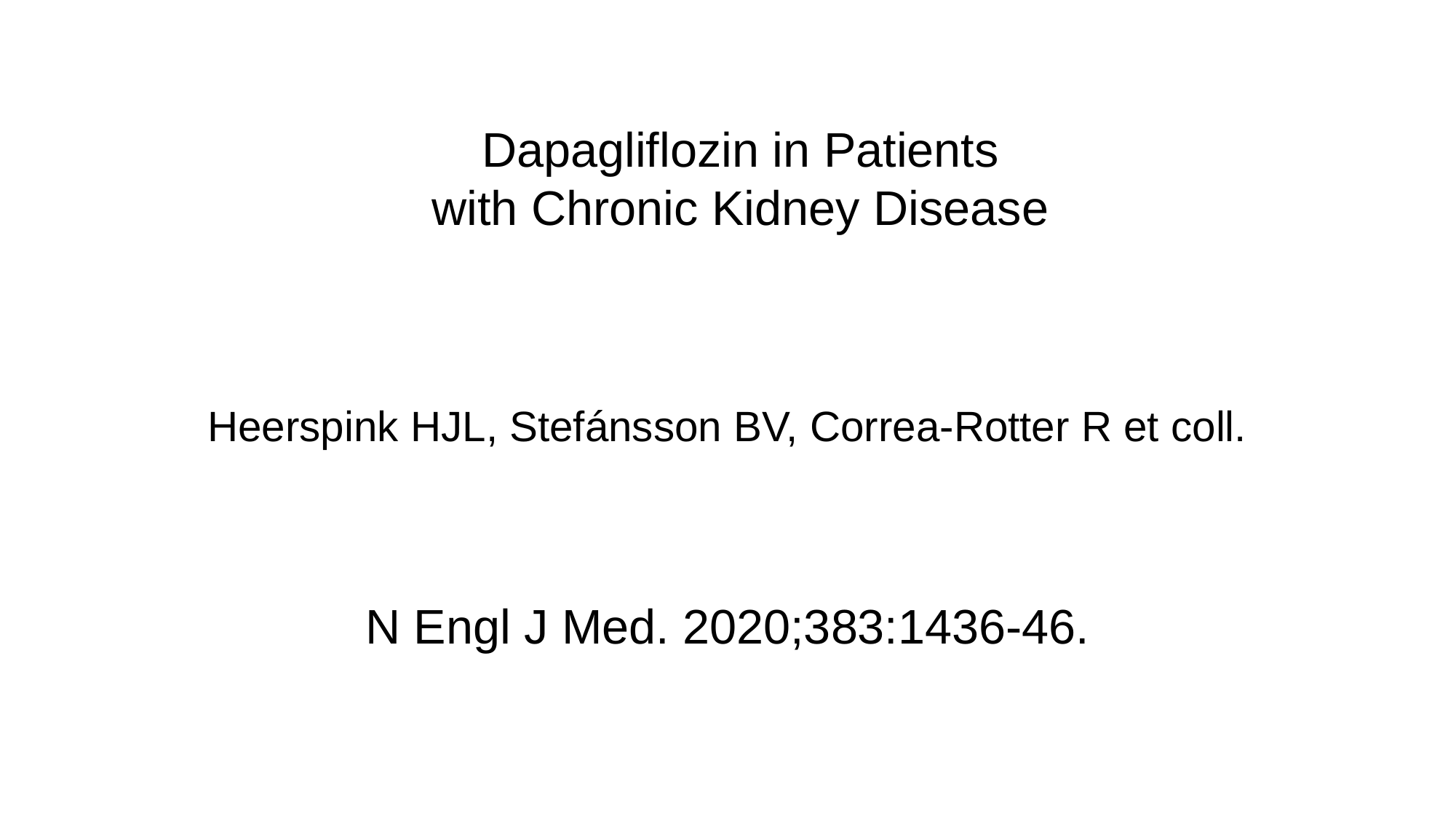

# Dapagliflozin in Patients with Chronic Kidney Disease

Heerspink HJL, Stefánsson BV, Correa-Rotter R et coll.

N Engl J Med. 2020;383:1436-46.